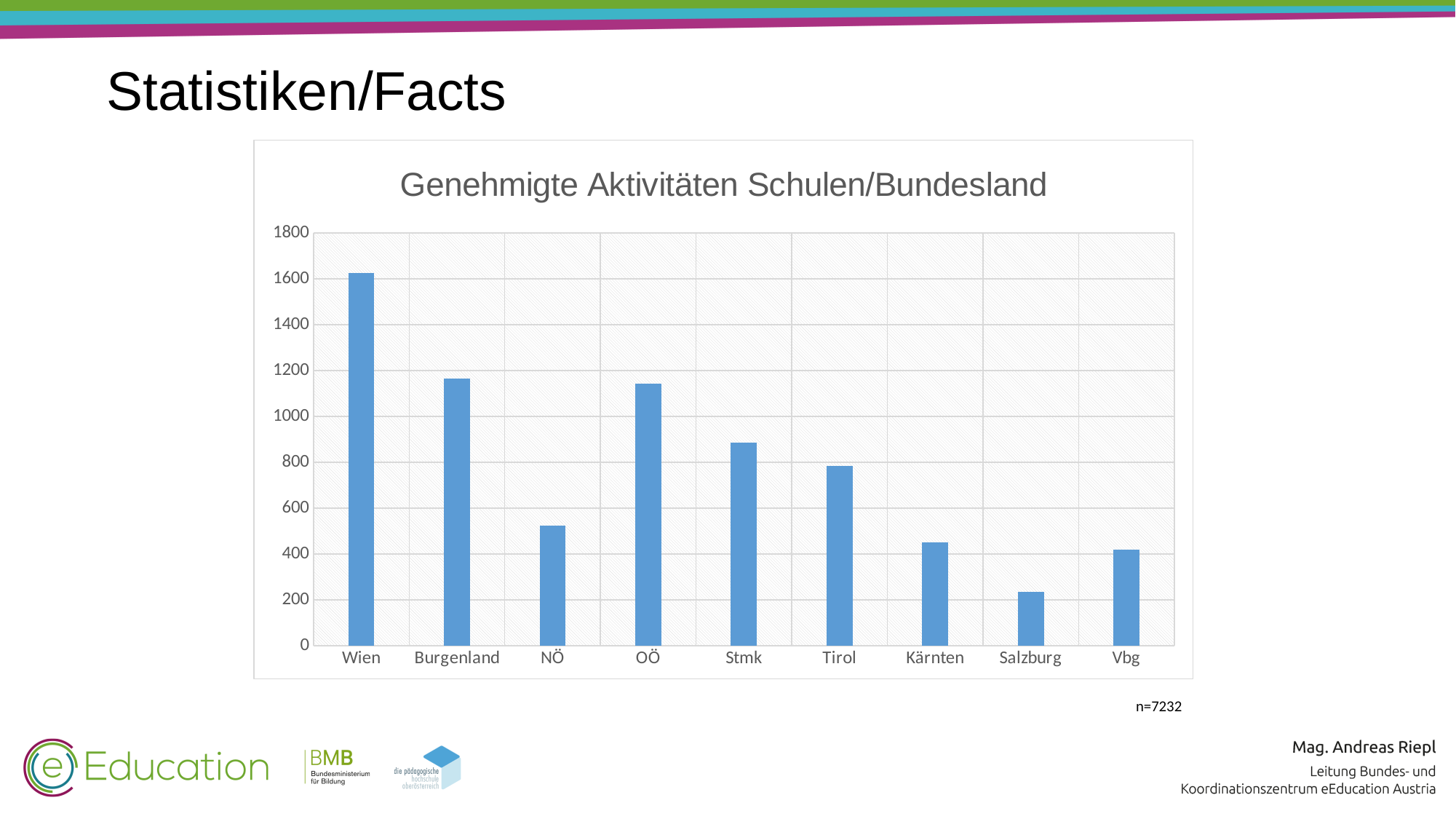

Statistiken/Facts

### Chart: Genehmigte Aktivitäten Schulen/Bundesland

| Category | Schulen/Bundesland |
|---|---|
| Wien | 1625.0 |
| Burgenland | 1165.0 |
| NÖ | 525.0 |
| OÖ | 1144.0 |
| Stmk | 887.0 |
| Tirol | 784.0 |
| Kärnten | 449.0 |
| Salzburg | 233.0 |
| Vbg | 420.0 |
n=7232